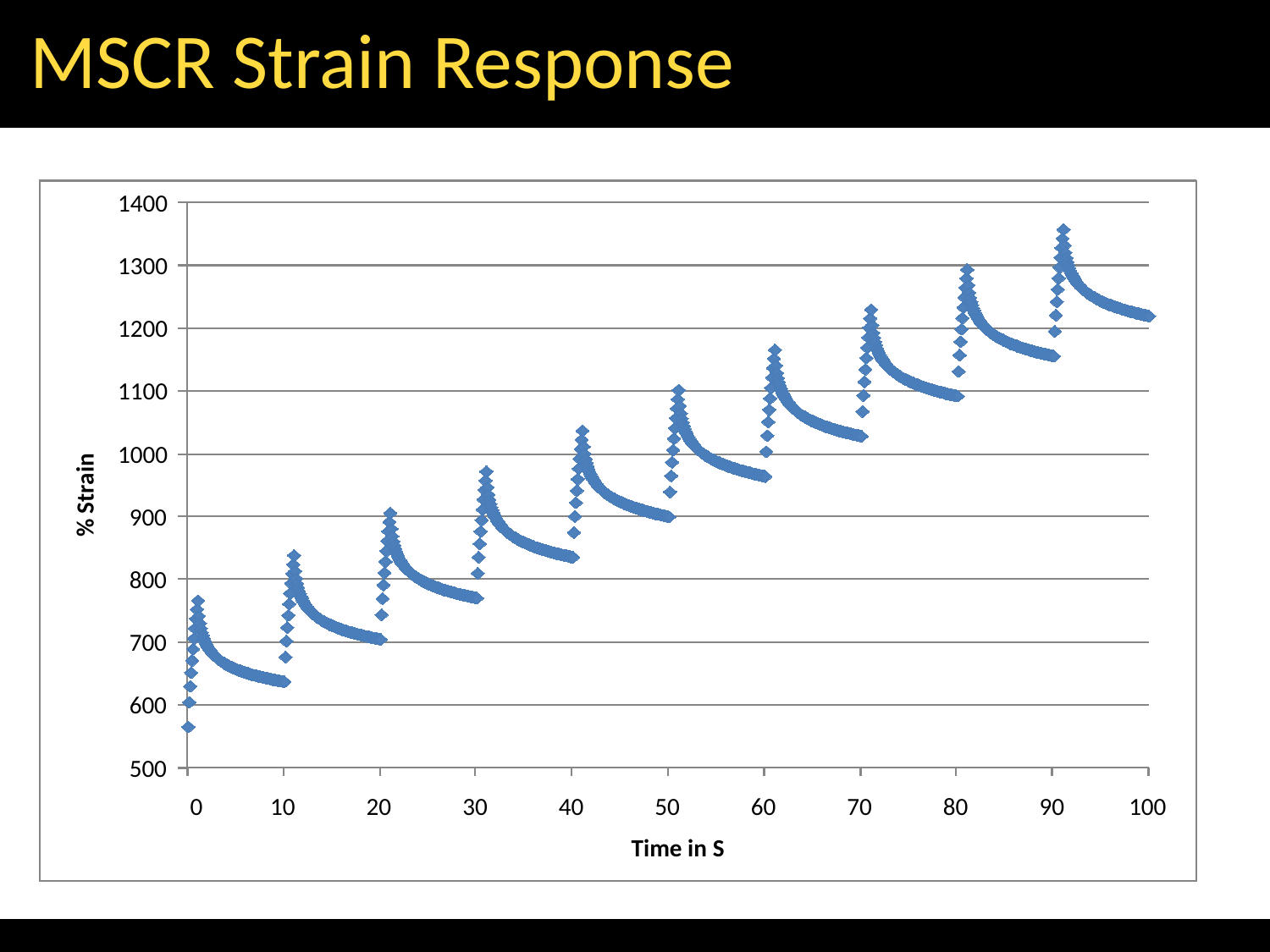

# MSCR Strain Response

1400

1300

1200

1100

1000

900

800
700
600
500
0
10
20
30
40
50
60
70
80
90
100
Time in S
% Strain